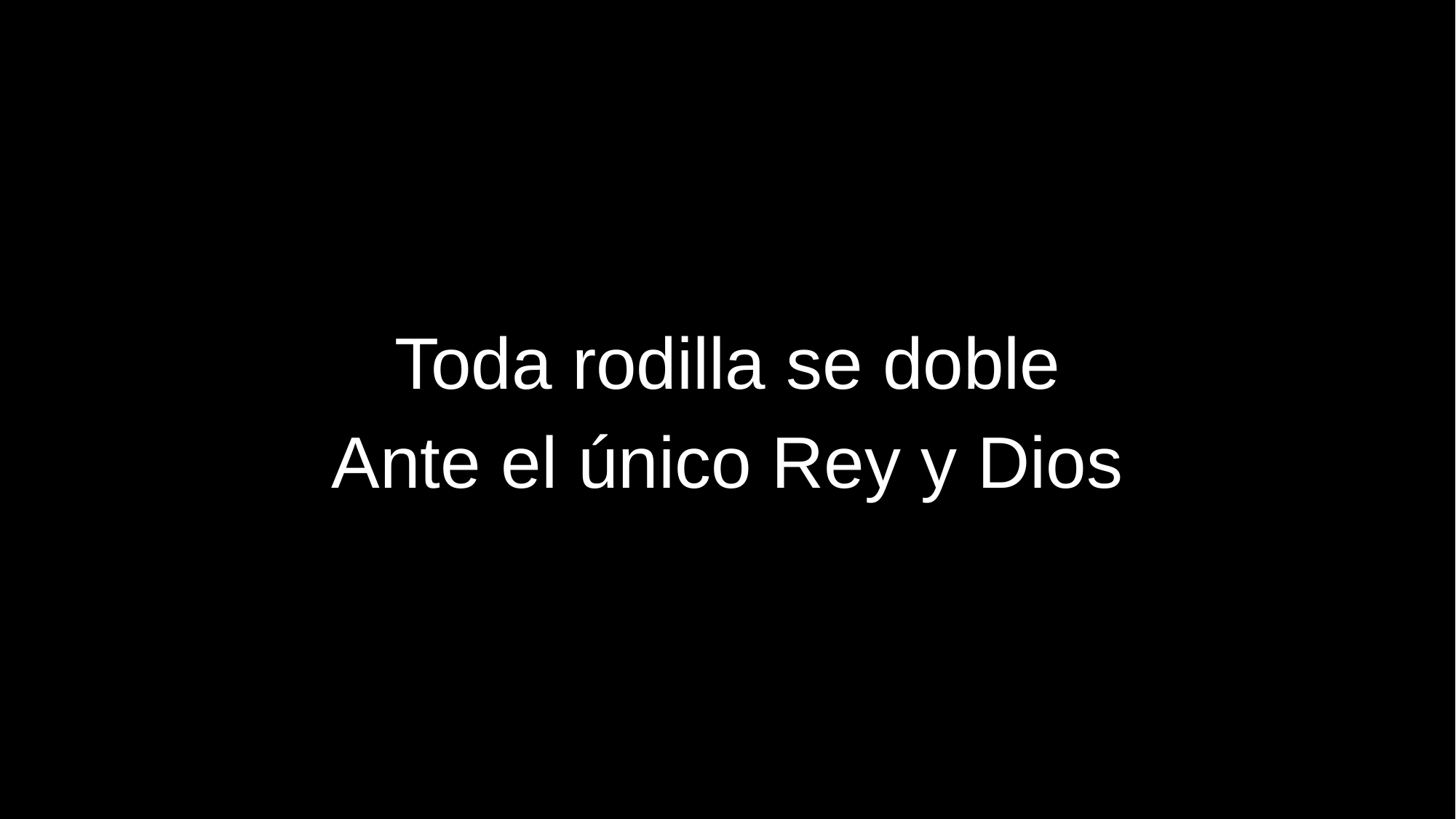

Toda rodilla se doble
Ante el único Rey y Dios